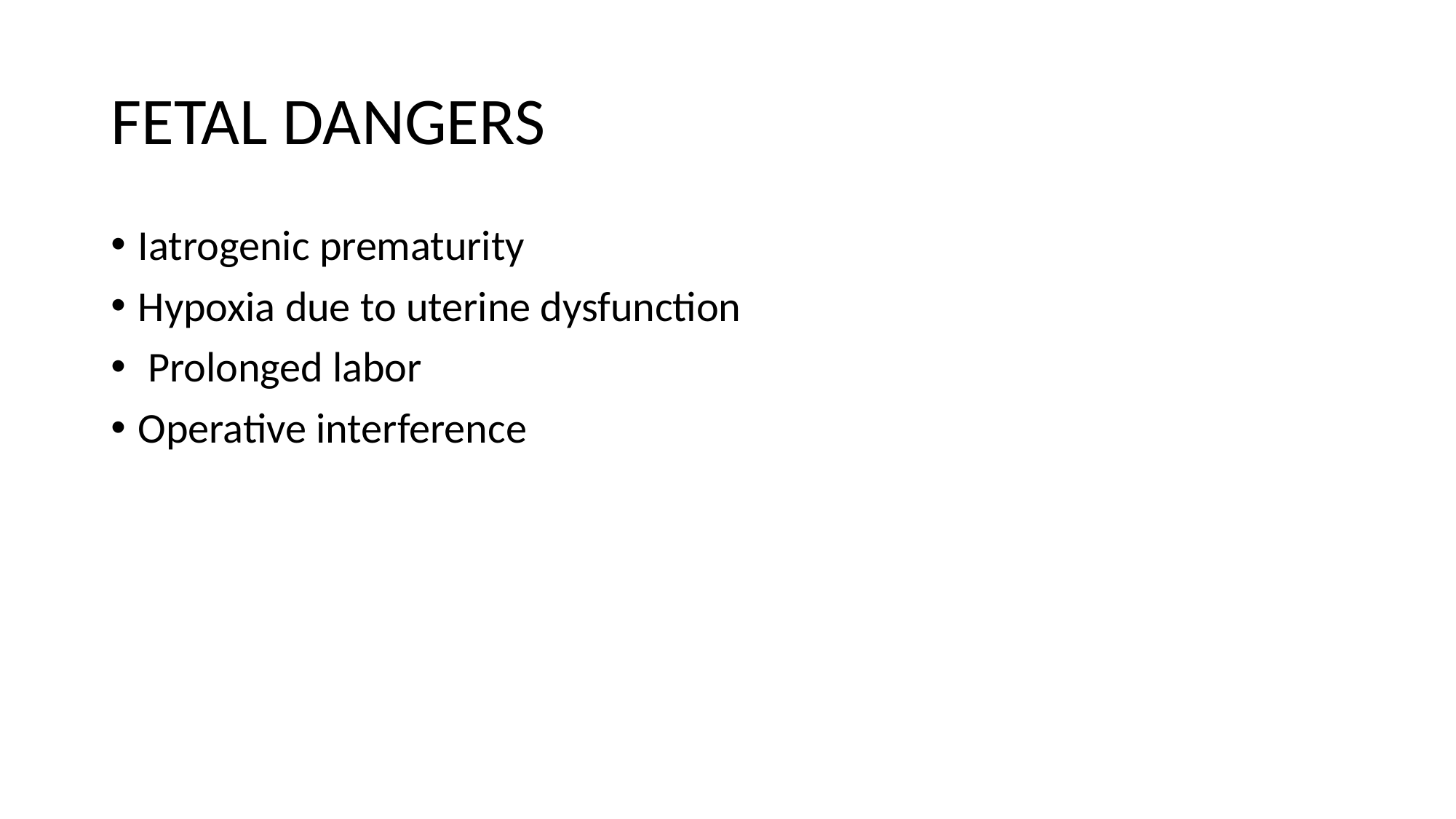

# FETAL DANGERS
Iatrogenic prematurity
Hypoxia due to uterine dysfunction
 Prolonged labor
Operative interference